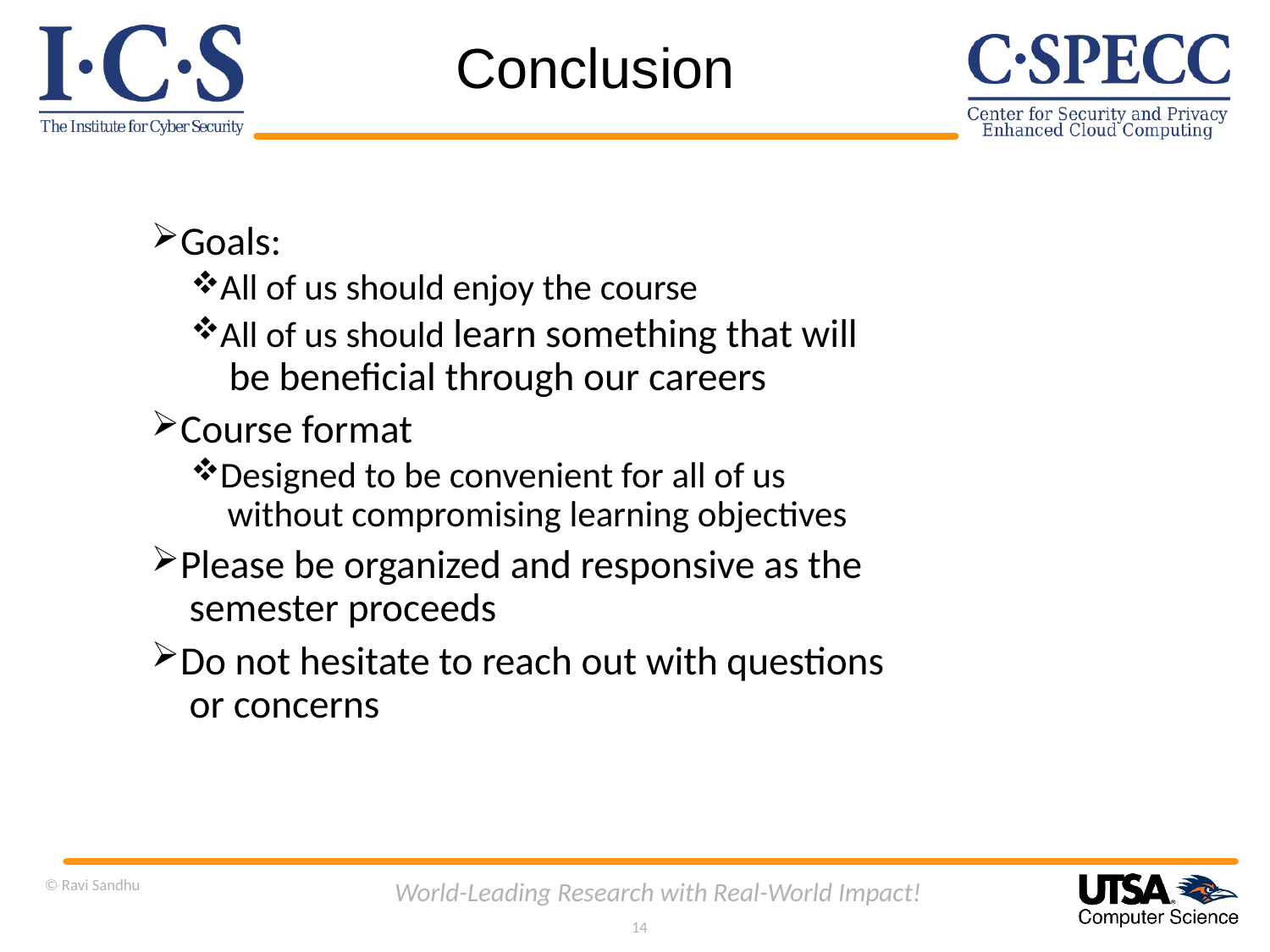

# Conclusion
 Goals:
 All of us should enjoy the course
 All of us should learn something that will
  be beneficial through our careers
 Course format
 Designed to be convenient for all of us
  without compromising learning objectives
 Please be organized and responsive as the
  semester proceeds
 Do not hesitate to reach out with questions
  or concerns

© Ravi Sandhu
World-Leading Research with Real-World Impact!
14